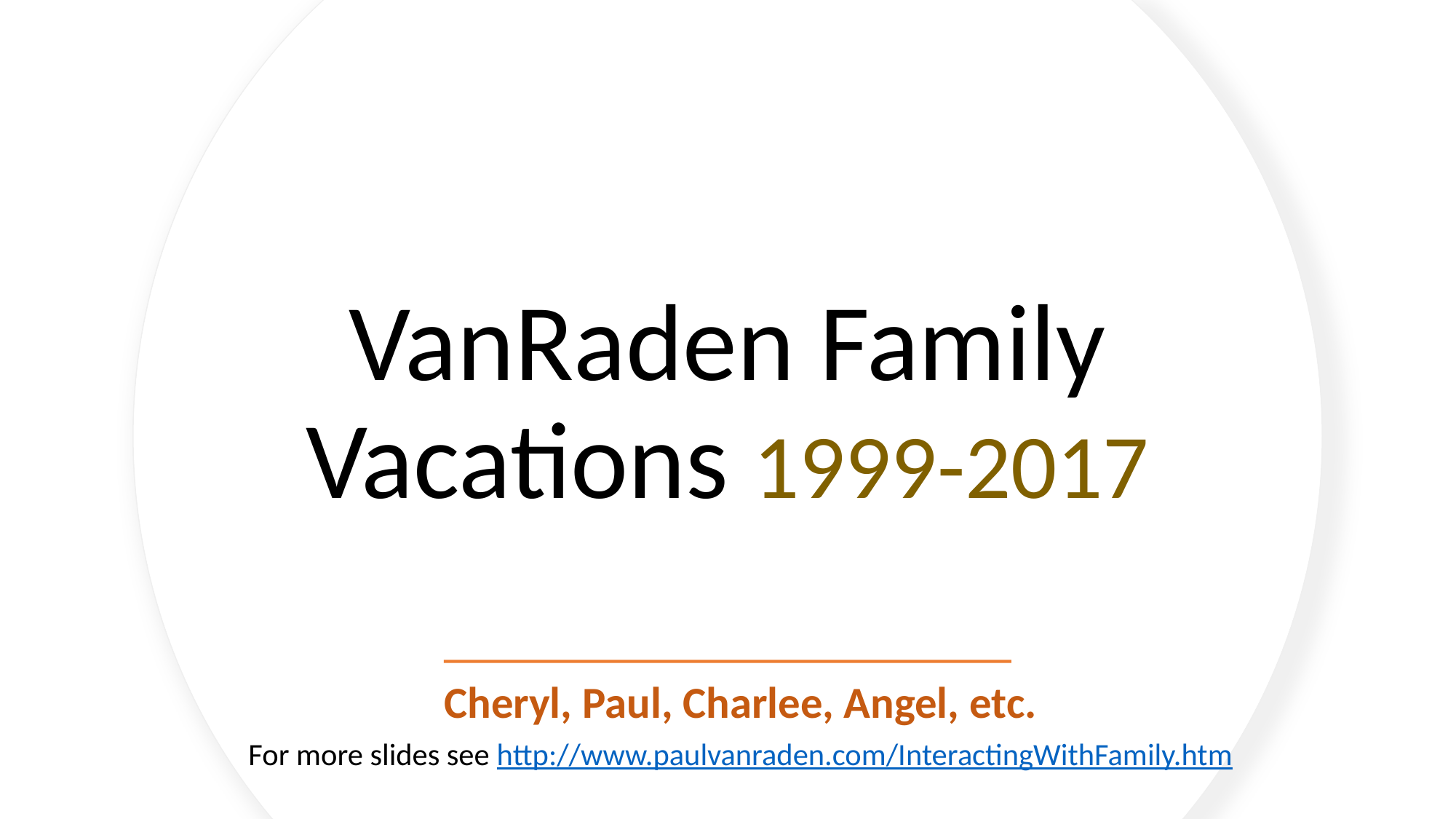

# VanRaden Family Vacations 1999-2017

Cheryl, Paul, Charlee, Angel, etc.
For more slides see http://www.paulvanraden.com/InteractingWithFamily.htm